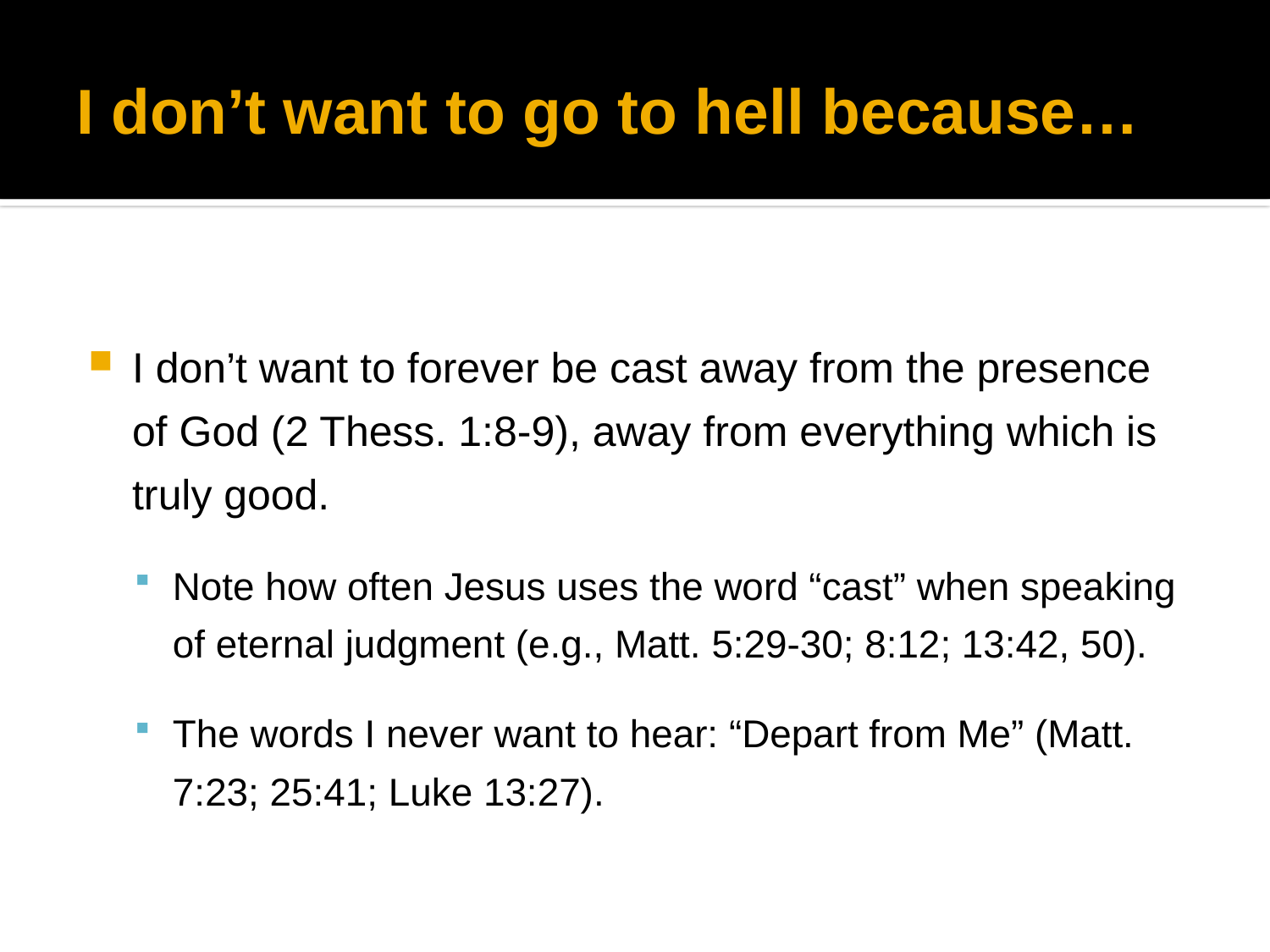

# I don’t want to go to hell because…
I don’t want to forever be cast away from the presence of God (2 Thess. 1:8-9), away from everything which is truly good.
Note how often Jesus uses the word “cast” when speaking of eternal judgment (e.g., Matt. 5:29-30; 8:12; 13:42, 50).
The words I never want to hear: “Depart from Me” (Matt. 7:23; 25:41; Luke 13:27).